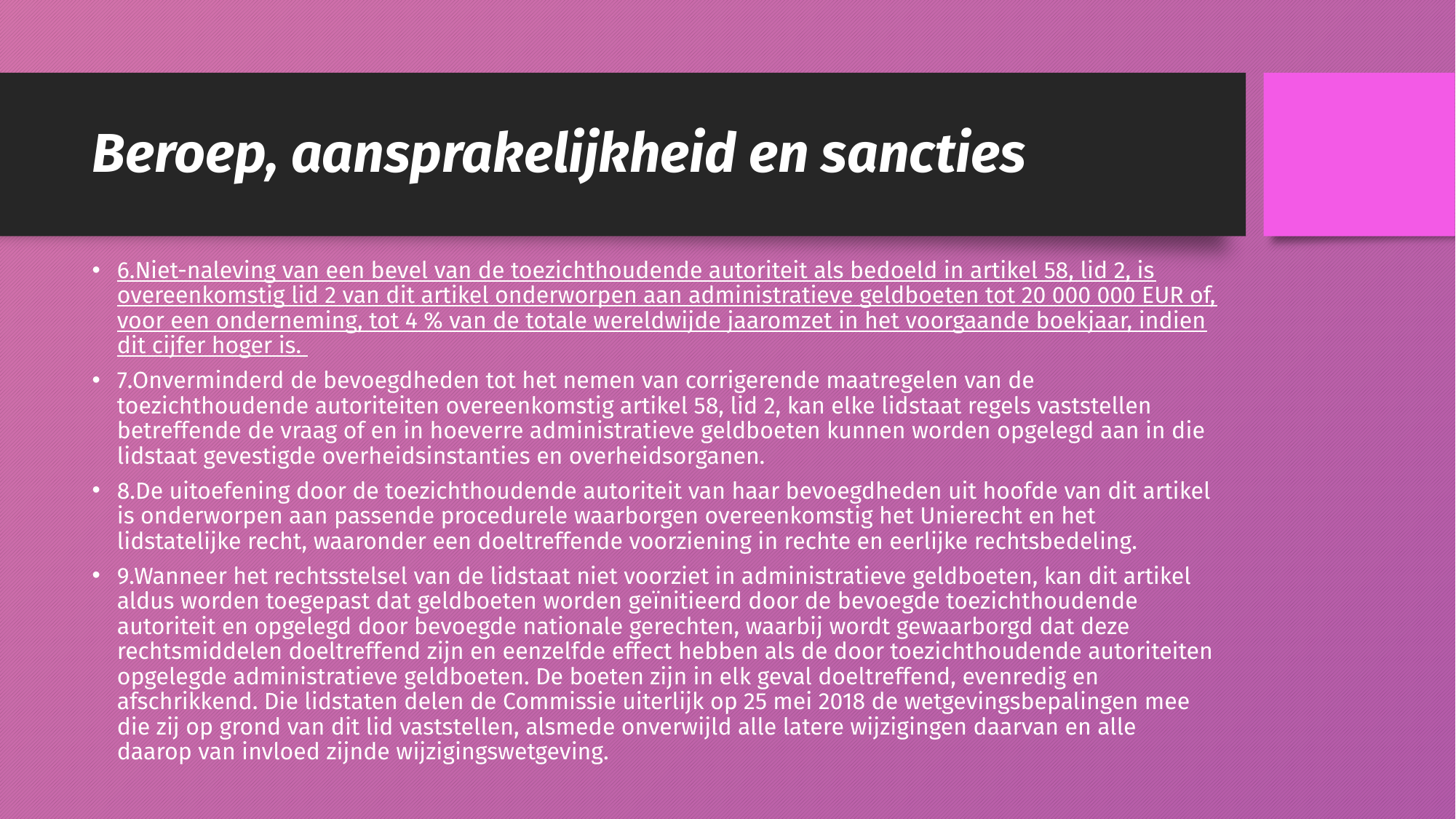

# Beroep, aansprakelijkheid en sancties
6.Niet-naleving van een bevel van de toezichthoudende autoriteit als bedoeld in artikel 58, lid 2, is overeenkomstig lid 2 van dit artikel onderworpen aan administratieve geldboeten tot 20 000 000 EUR of, voor een onderneming, tot 4 % van de totale wereldwijde jaaromzet in het voorgaande boekjaar, indien dit cijfer hoger is.
7.Onverminderd de bevoegdheden tot het nemen van corrigerende maatregelen van de toezichthoudende autoriteiten overeenkomstig artikel 58, lid 2, kan elke lidstaat regels vaststellen betreffende de vraag of en in hoeverre administratieve geldboeten kunnen worden opgelegd aan in die lidstaat gevestigde overheidsinstanties en overheidsorganen.
8.De uitoefening door de toezichthoudende autoriteit van haar bevoegdheden uit hoofde van dit artikel is onderworpen aan passende procedurele waarborgen overeenkomstig het Unierecht en het lidstatelijke recht, waaronder een doeltreffende voorziening in rechte en eerlijke rechtsbedeling.
9.Wanneer het rechtsstelsel van de lidstaat niet voorziet in administratieve geldboeten, kan dit artikel aldus worden toegepast dat geldboeten worden geïnitieerd door de bevoegde toezichthoudende autoriteit en opgelegd door bevoegde nationale gerechten, waarbij wordt gewaarborgd dat deze rechtsmiddelen doeltreffend zijn en eenzelfde effect hebben als de door toezichthoudende autoriteiten opgelegde administratieve geldboeten. De boeten zijn in elk geval doeltreffend, evenredig en afschrikkend. Die lidstaten delen de Commissie uiterlijk op 25 mei 2018 de wetgevingsbepalingen mee die zij op grond van dit lid vaststellen, alsmede onverwijld alle latere wijzigingen daarvan en alle daarop van invloed zijnde wijzigingswetgeving.